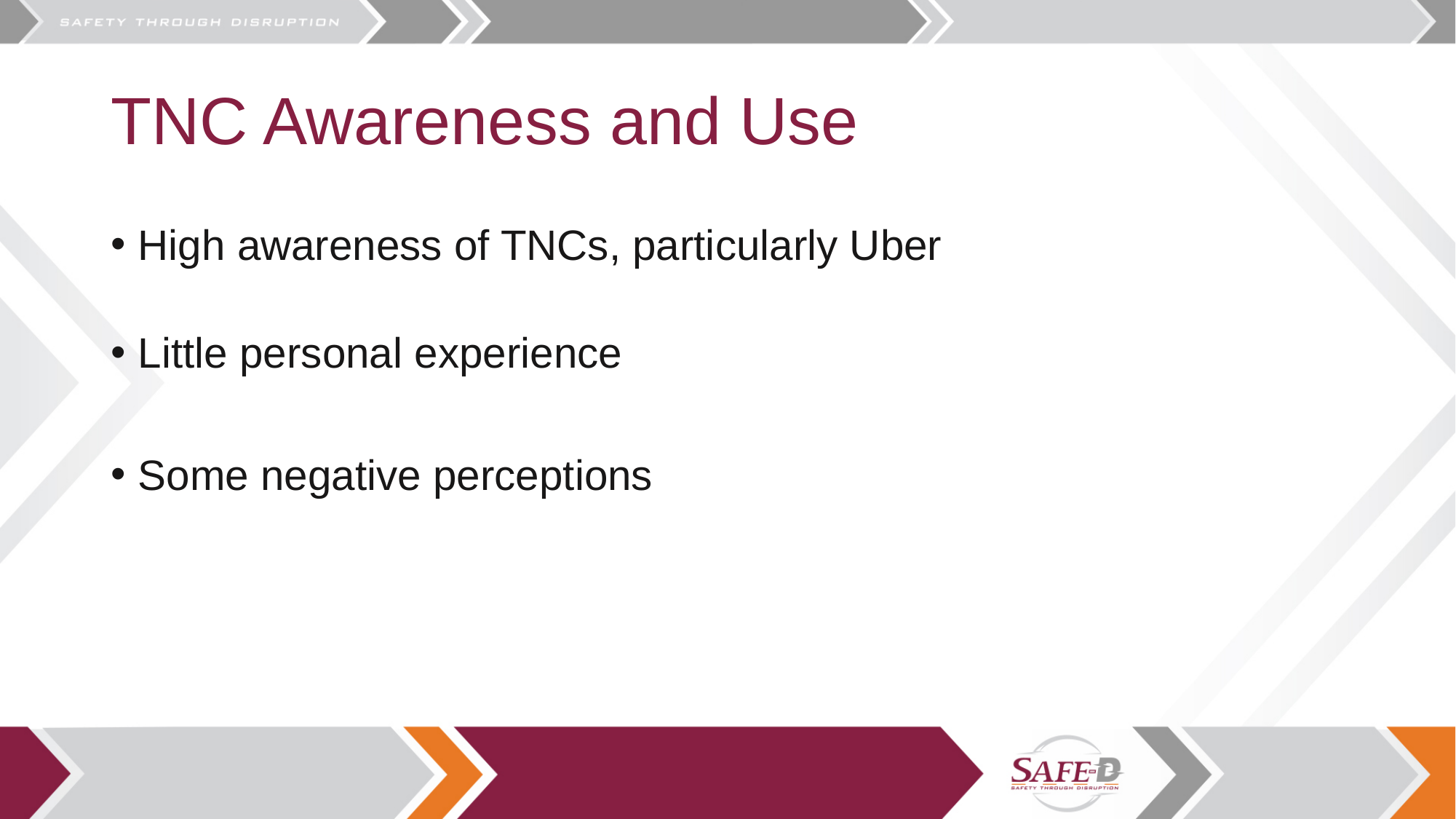

# TNC Awareness and Use
High awareness of TNCs, particularly Uber

Little personal experience

Some negative perceptions